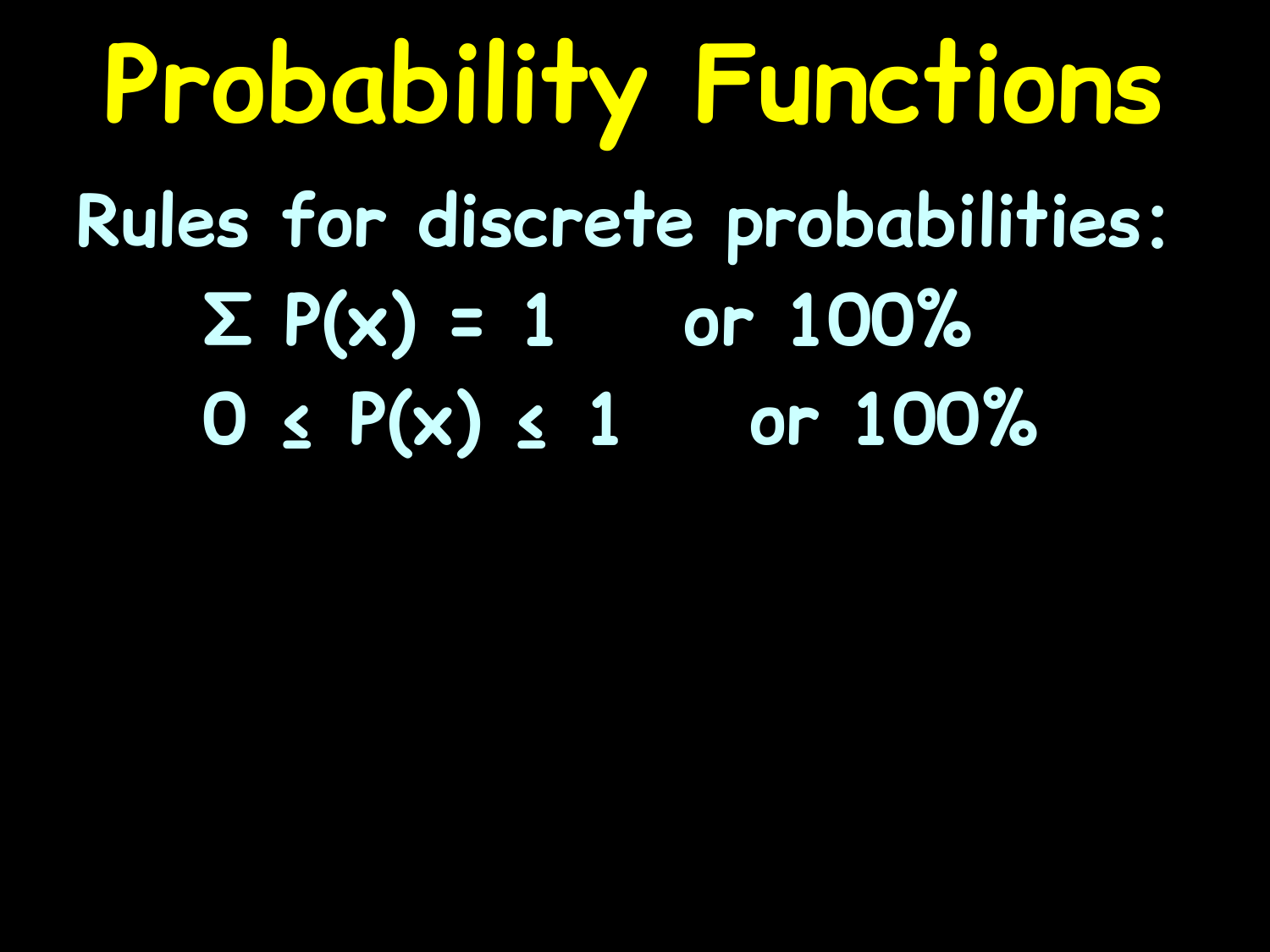

# Probability Functions
Rules for discrete probabilities:
	Σ P(x) = 1    or 100%
	0 ≤ P(x) ≤ 1    or 100%